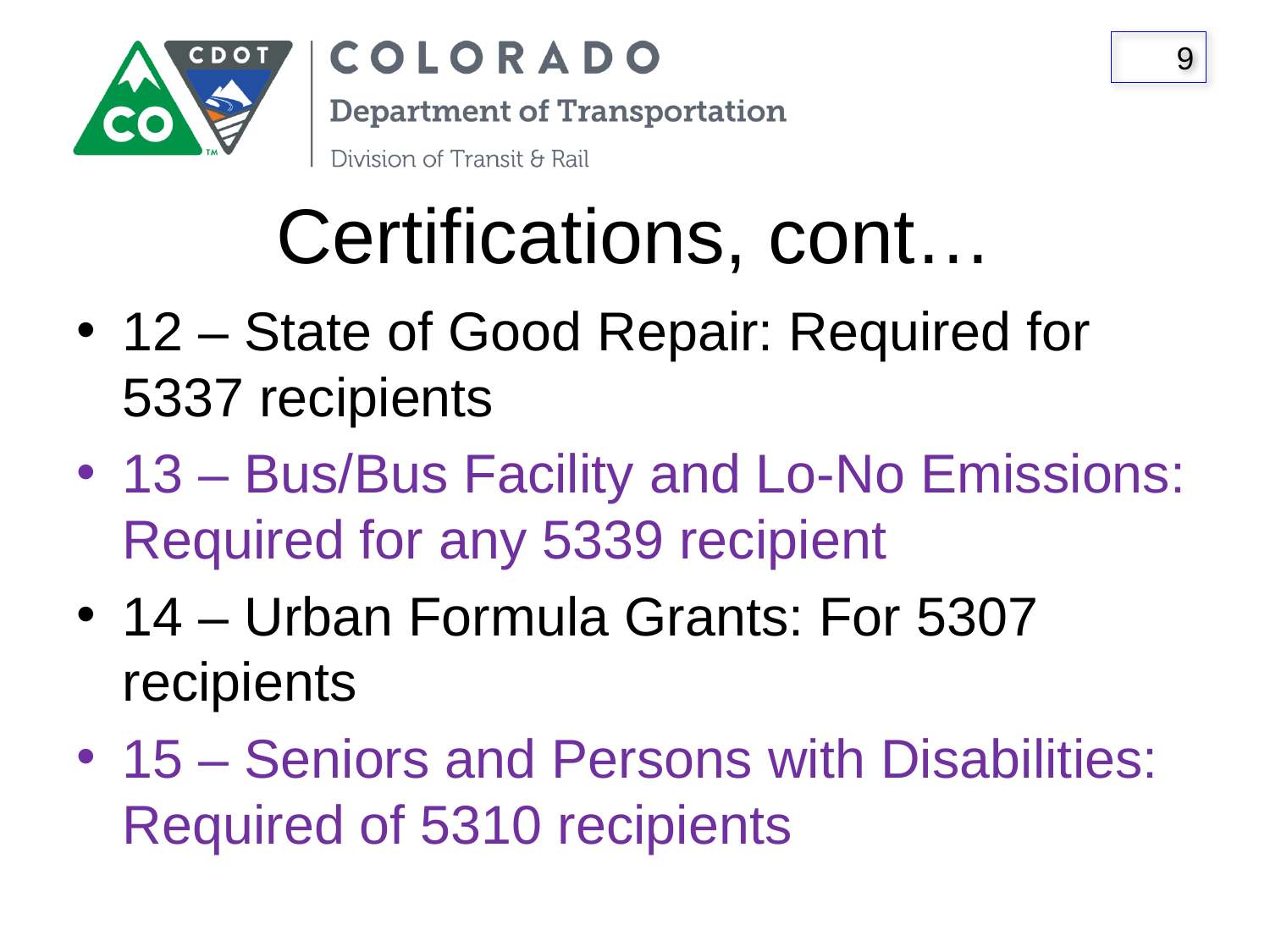

# Certifications, cont…
12 – State of Good Repair: Required for 5337 recipients
13 – Bus/Bus Facility and Lo-No Emissions: Required for any 5339 recipient
14 – Urban Formula Grants: For 5307 recipients
15 – Seniors and Persons with Disabilities: Required of 5310 recipients